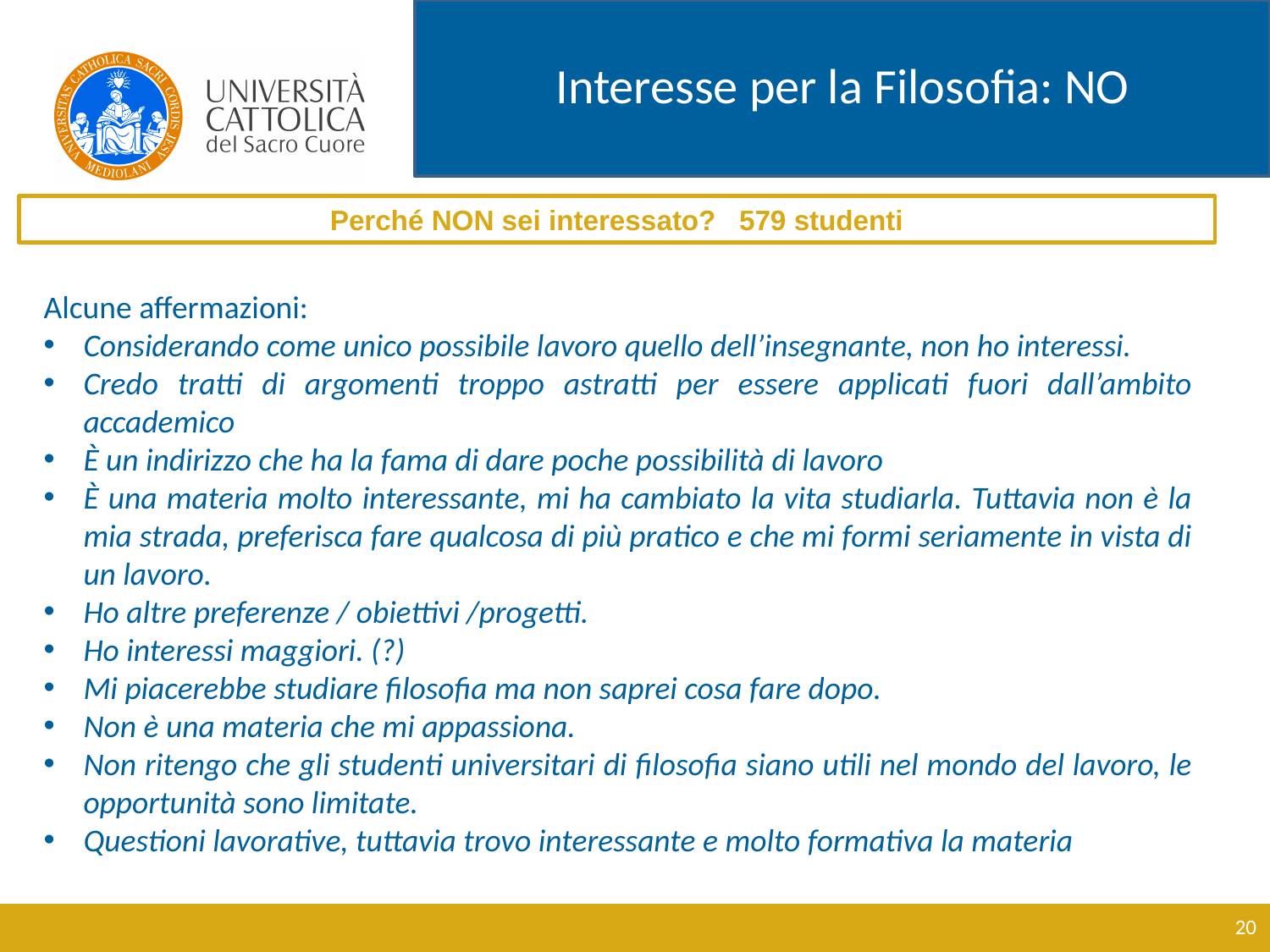

# Interesse per la Filosofia: NO
Perché NON sei interessato?   579 studenti
Alcune affermazioni:
Considerando come unico possibile lavoro quello dell’insegnante, non ho interessi.
Credo tratti di argomenti troppo astratti per essere applicati fuori dall’ambito accademico
È un indirizzo che ha la fama di dare poche possibilità di lavoro
È una materia molto interessante, mi ha cambiato la vita studiarla. Tuttavia non è la mia strada, preferisca fare qualcosa di più pratico e che mi formi seriamente in vista di un lavoro.
Ho altre preferenze / obiettivi /progetti.
Ho interessi maggiori. (?)
Mi piacerebbe studiare filosofia ma non saprei cosa fare dopo.
Non è una materia che mi appassiona.
Non ritengo che gli studenti universitari di filosofia siano utili nel mondo del lavoro, le opportunità sono limitate.
Questioni lavorative, tuttavia trovo interessante e molto formativa la materia
20